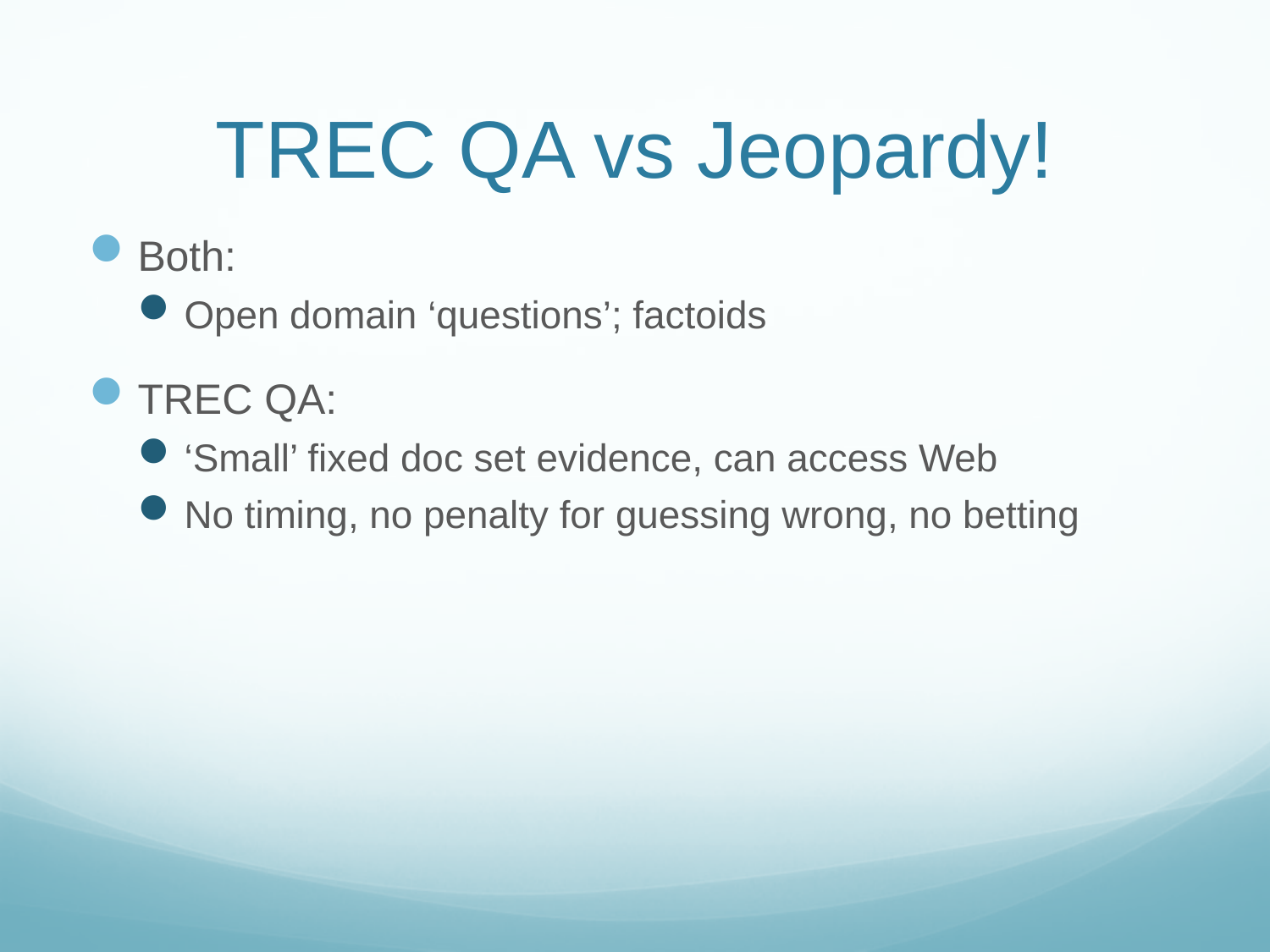

# TREC QA vs Jeopardy!
Both:
Open domain ‘questions’; factoids
TREC QA:
‘Small’ fixed doc set evidence, can access Web
No timing, no penalty for guessing wrong, no betting